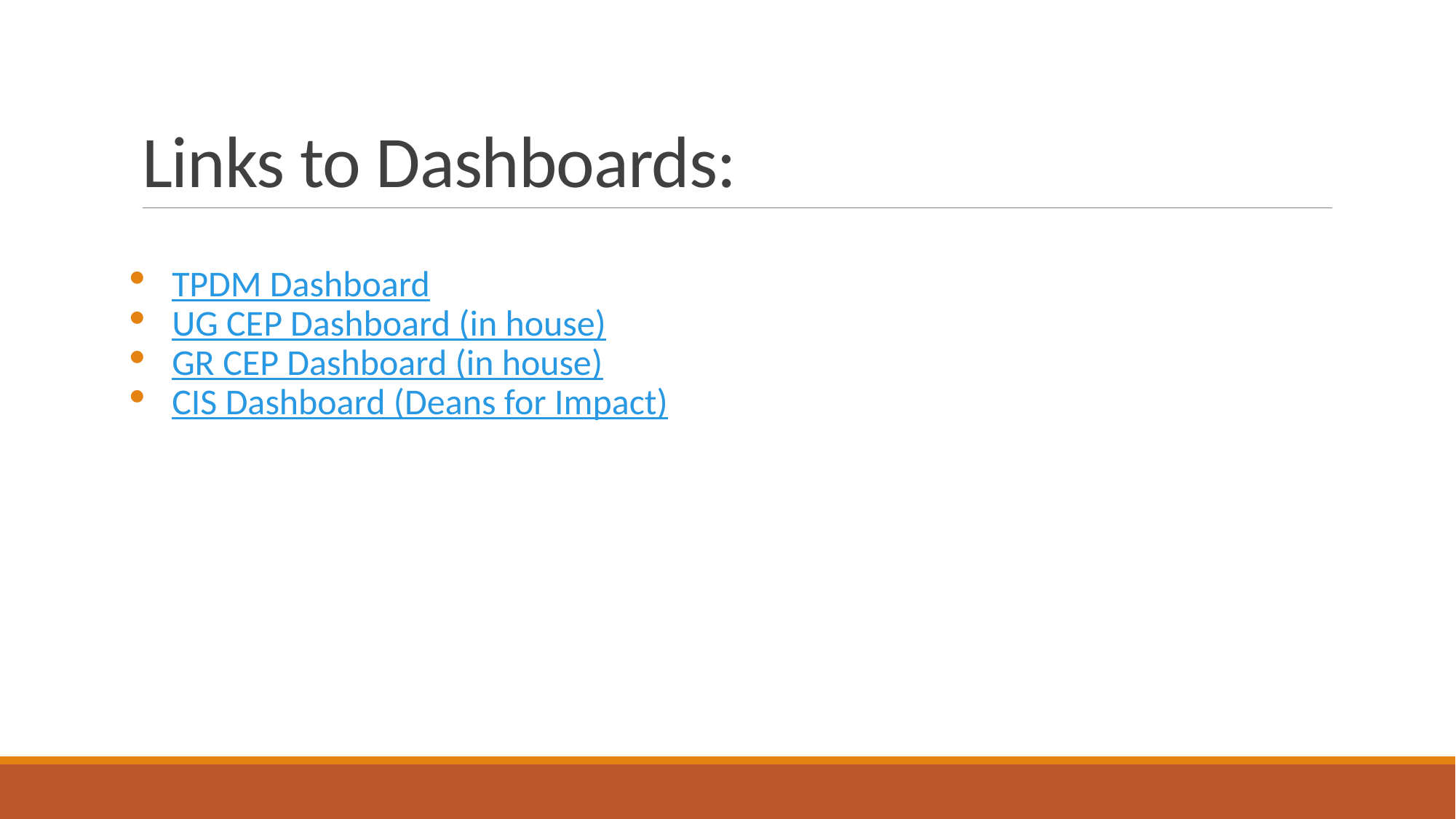

# Links to Dashboards:

TPDM Dashboard
UG CEP Dashboard (in house)
GR CEP Dashboard (in house)
CIS Dashboard (Deans for Impact)